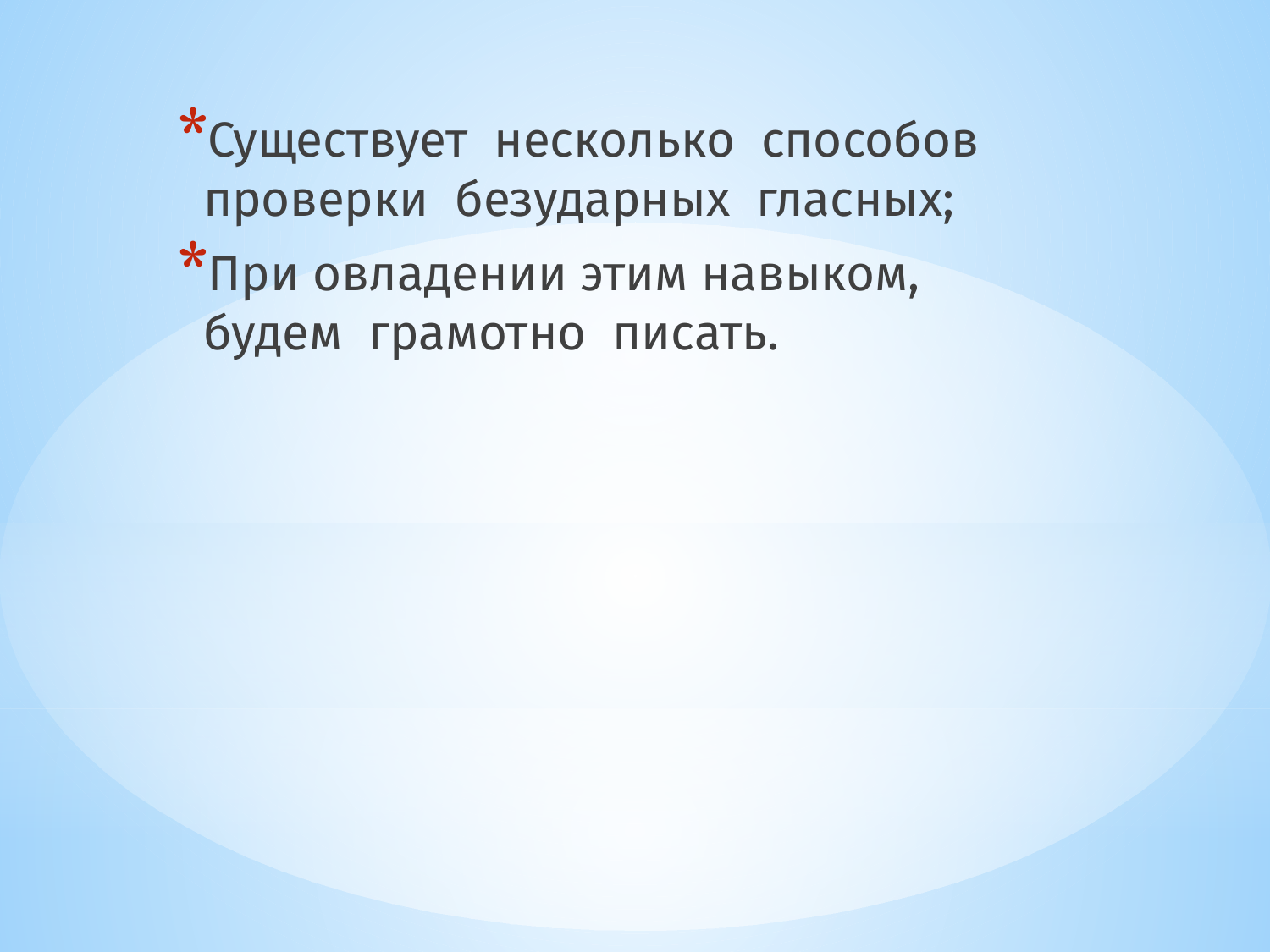

Существует  несколько  способов  проверки  безударных  гласных;
При овладении этим навыком,  будем  грамотно  писать.
#